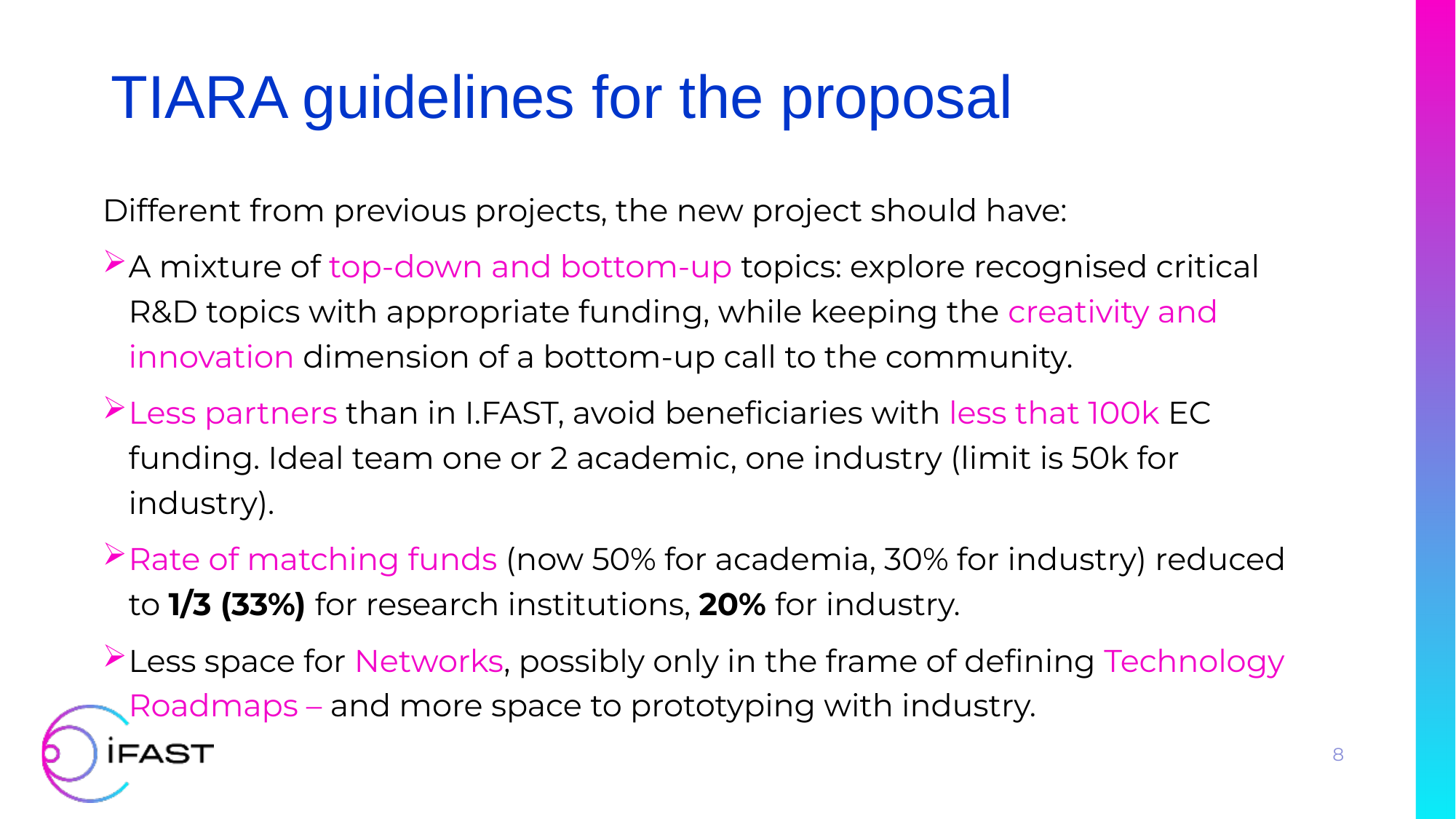

# TIARA guidelines for the proposal
Different from previous projects, the new project should have:
A mixture of top-down and bottom-up topics: explore recognised critical R&D topics with appropriate funding, while keeping the creativity and innovation dimension of a bottom-up call to the community.
Less partners than in I.FAST, avoid beneficiaries with less that 100k EC funding. Ideal team one or 2 academic, one industry (limit is 50k for industry).
Rate of matching funds (now 50% for academia, 30% for industry) reduced to 1/3 (33%) for research institutions, 20% for industry.
Less space for Networks, possibly only in the frame of defining Technology Roadmaps – and more space to prototyping with industry.
8